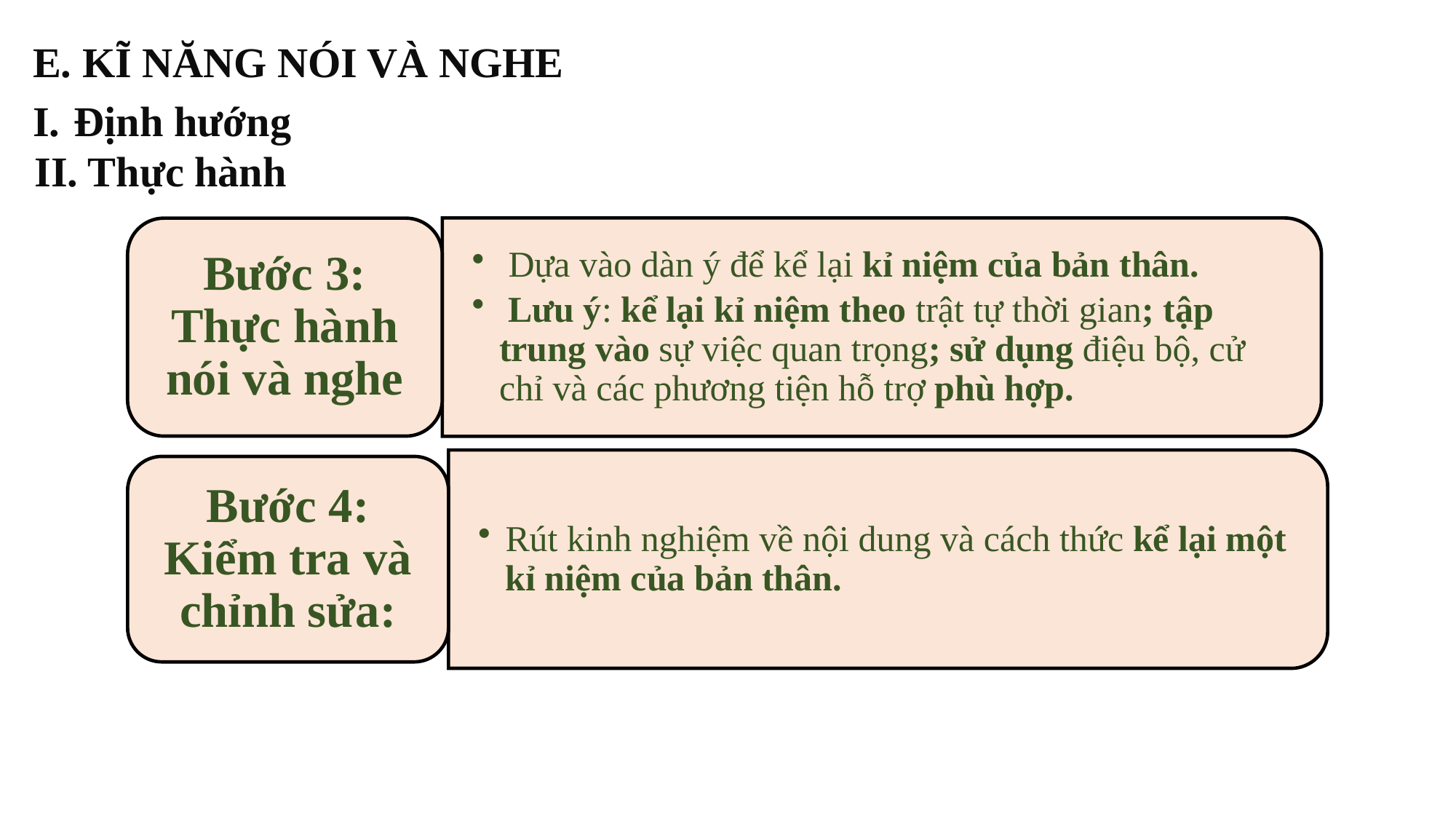

E. KĨ NĂNG NÓI VÀ NGHE
Định hướng
II. Thực hành
 Dựa vào dàn ý để kể lại kỉ niệm của bản thân.
 Lưu ý: kể lại kỉ niệm theo trật tự thời gian; tập trung vào sự việc quan trọng; sử dụng điệu bộ, cử chỉ và các phương tiện hỗ trợ phù hợp.
Bước 3: Thực hành nói và nghe
Rút kinh nghiệm về nội dung và cách thức kể lại một kỉ niệm của bản thân.
Bước 4: Kiểm tra và chỉnh sửa: